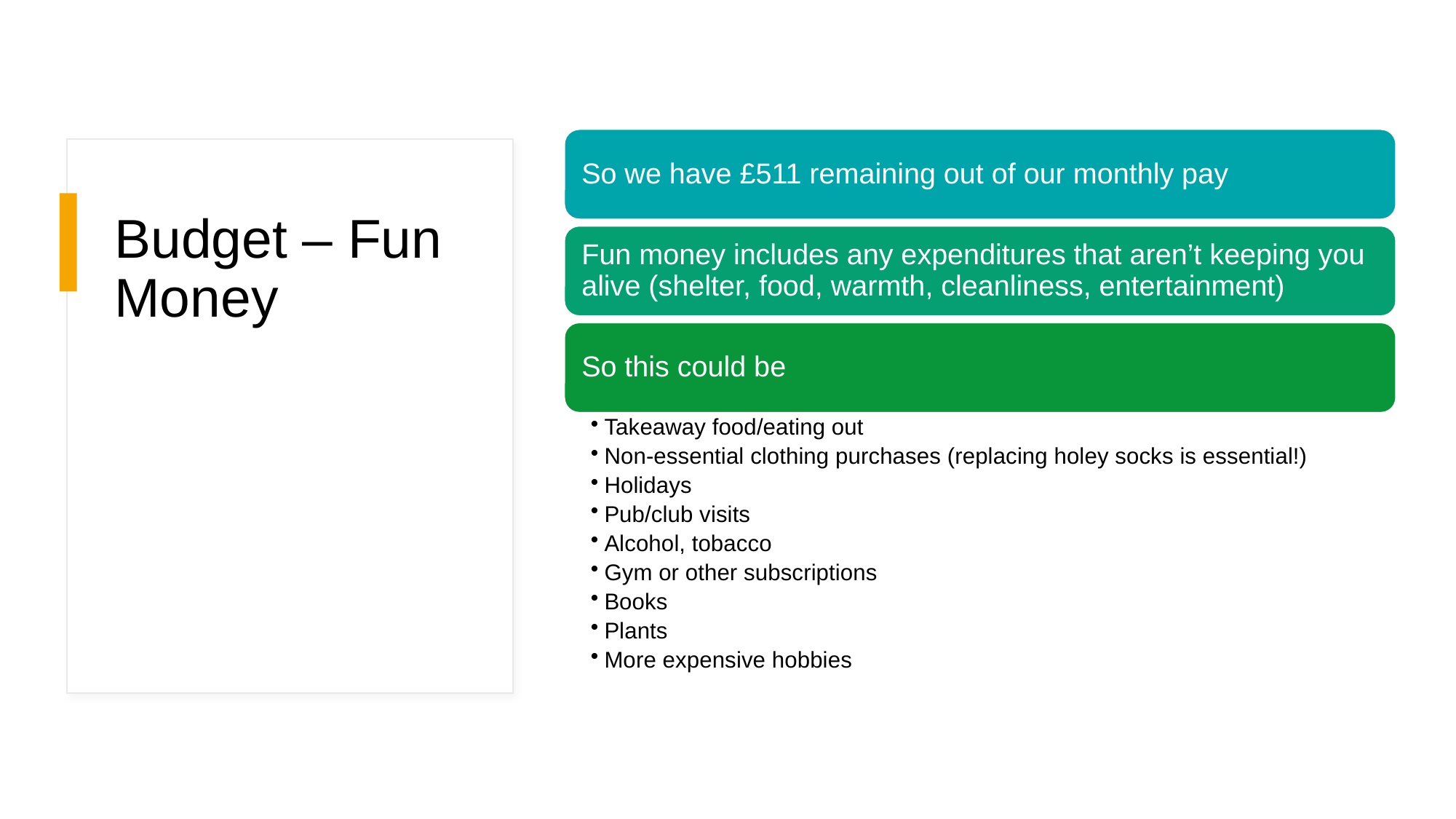

So we have £511 remaining out of our monthly pay
Fun money includes any expenditures that aren’t keeping you alive (shelter, food, warmth, cleanliness, entertainment)
So this could be
Takeaway food/eating out
Non-essential clothing purchases (replacing holey socks is essential!)
Holidays
Pub/club visits
Alcohol, tobacco
Gym or other subscriptions
Books
Plants
More expensive hobbies

# Budget – Fun Money